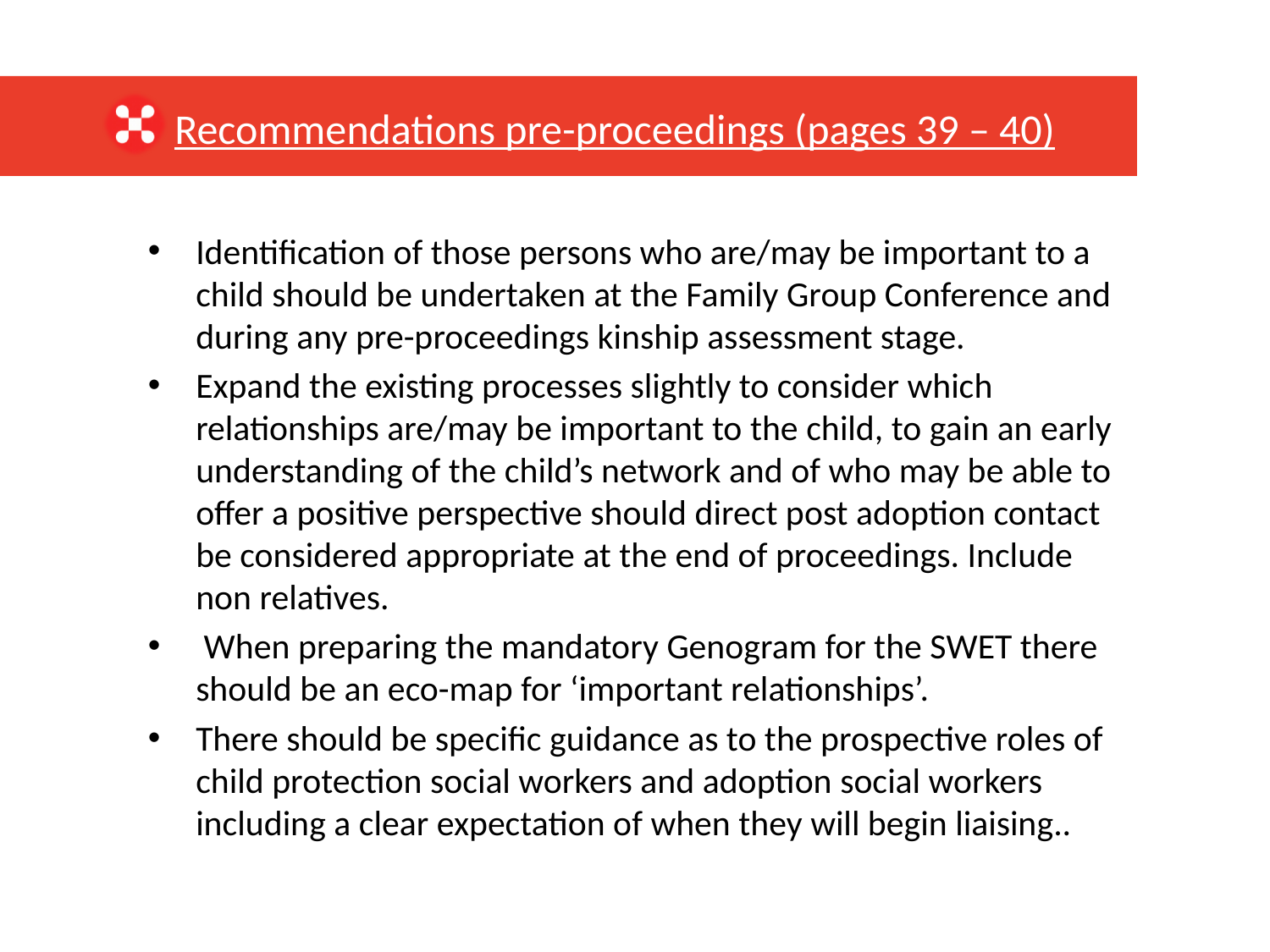

Recommendations pre-proceedings (pages 39 – 40)

Identification of those persons who are/may be important to a child should be undertaken at the Family Group Conference and during any pre-proceedings kinship assessment stage.
Expand the existing processes slightly to consider which relationships are/may be important to the child, to gain an early understanding of the child’s network and of who may be able to offer a positive perspective should direct post adoption contact be considered appropriate at the end of proceedings. Include non relatives.
 When preparing the mandatory Genogram for the SWET there should be an eco-map for ‘important relationships’.
There should be specific guidance as to the prospective roles of child protection social workers and adoption social workers including a clear expectation of when they will begin liaising..